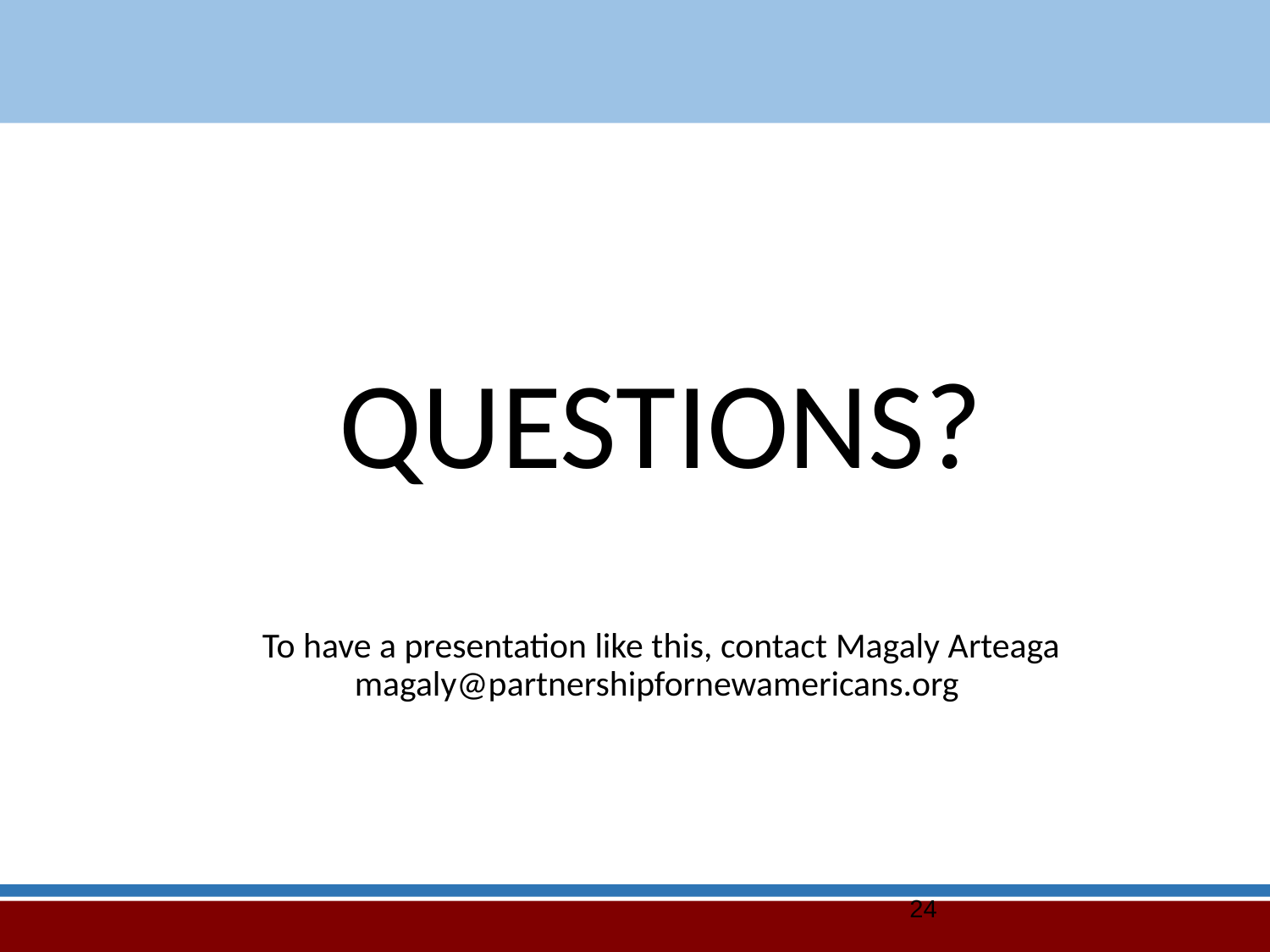

# QUESTIONS? To have a presentation like this, contact Magaly Arteaga magaly@partnershipfornewamericans.org
24